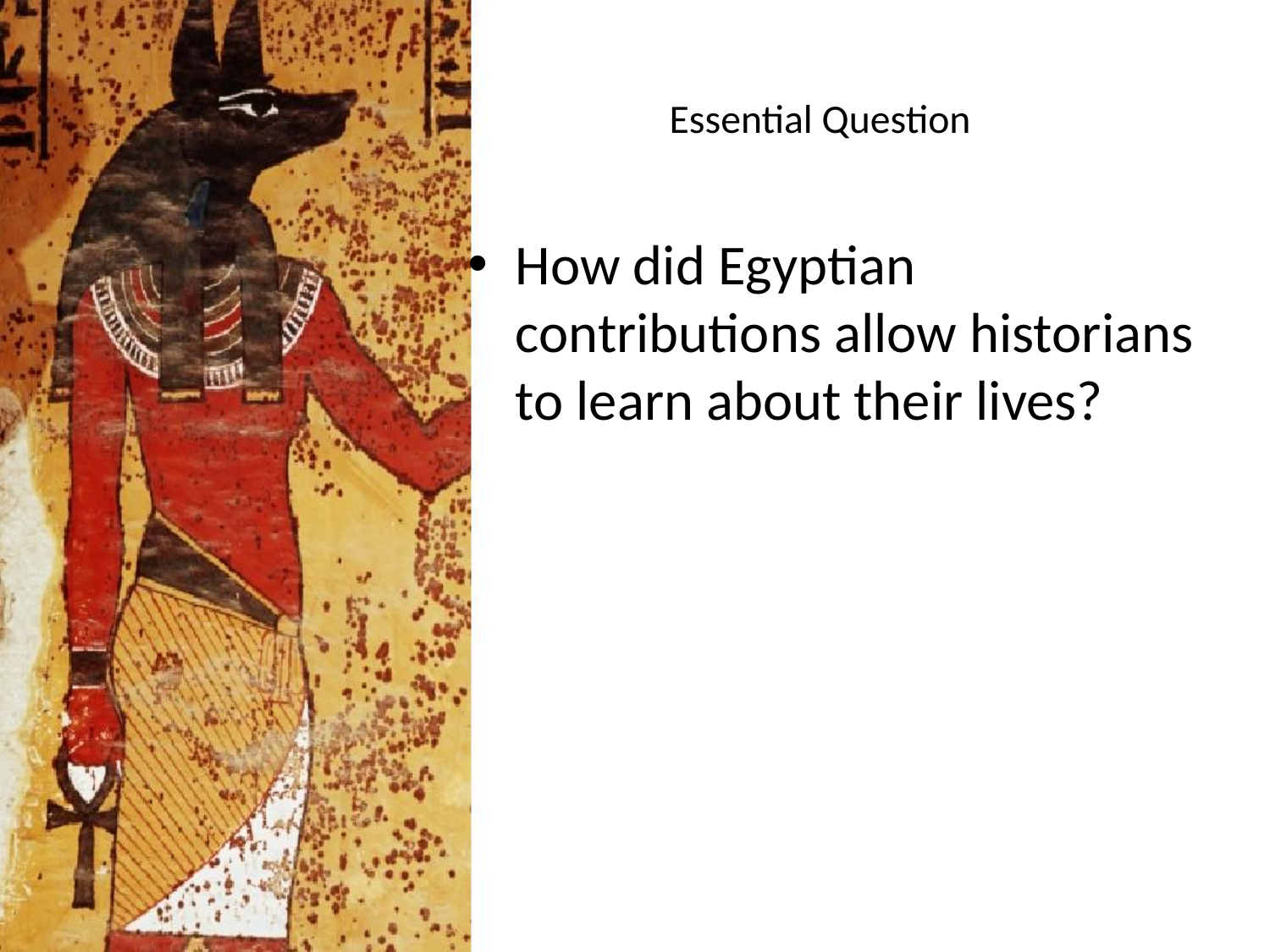

# Essential Question
How did Egyptian contributions allow historians to learn about their lives?